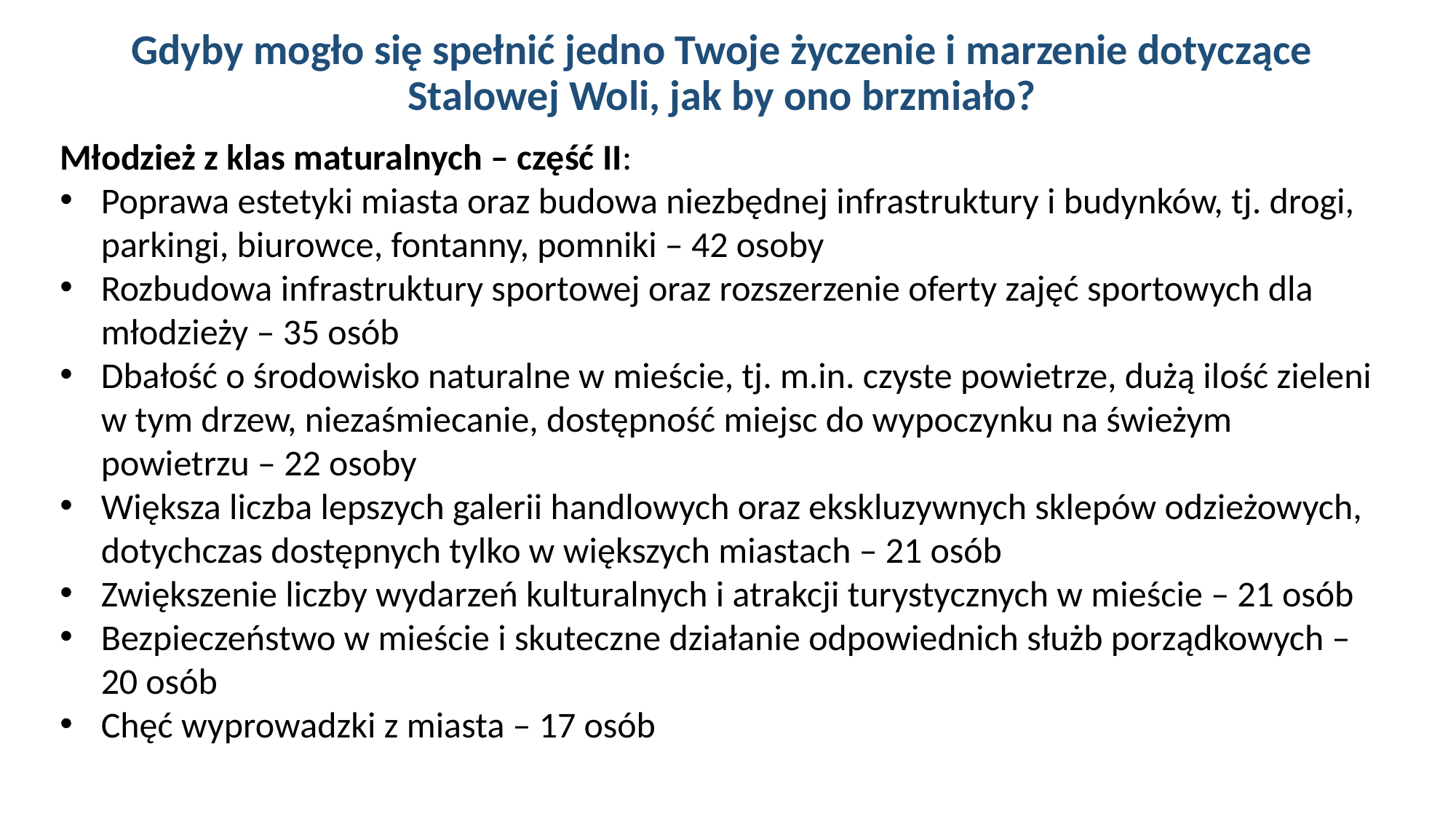

Gdyby mogło się spełnić jedno Twoje życzenie i marzenie dotyczące Stalowej Woli, jak by ono brzmiało?
Młodzież z klas maturalnych – część II:
Poprawa estetyki miasta oraz budowa niezbędnej infrastruktury i budynków, tj. drogi, parkingi, biurowce, fontanny, pomniki – 42 osoby
Rozbudowa infrastruktury sportowej oraz rozszerzenie oferty zajęć sportowych dla młodzieży – 35 osób
Dbałość o środowisko naturalne w mieście, tj. m.in. czyste powietrze, dużą ilość zieleni w tym drzew, niezaśmiecanie, dostępność miejsc do wypoczynku na świeżym powietrzu – 22 osoby
Większa liczba lepszych galerii handlowych oraz ekskluzywnych sklepów odzieżowych, dotychczas dostępnych tylko w większych miastach – 21 osób
Zwiększenie liczby wydarzeń kulturalnych i atrakcji turystycznych w mieście – 21 osób
Bezpieczeństwo w mieście i skuteczne działanie odpowiednich służb porządkowych – 20 osób
Chęć wyprowadzki z miasta – 17 osób